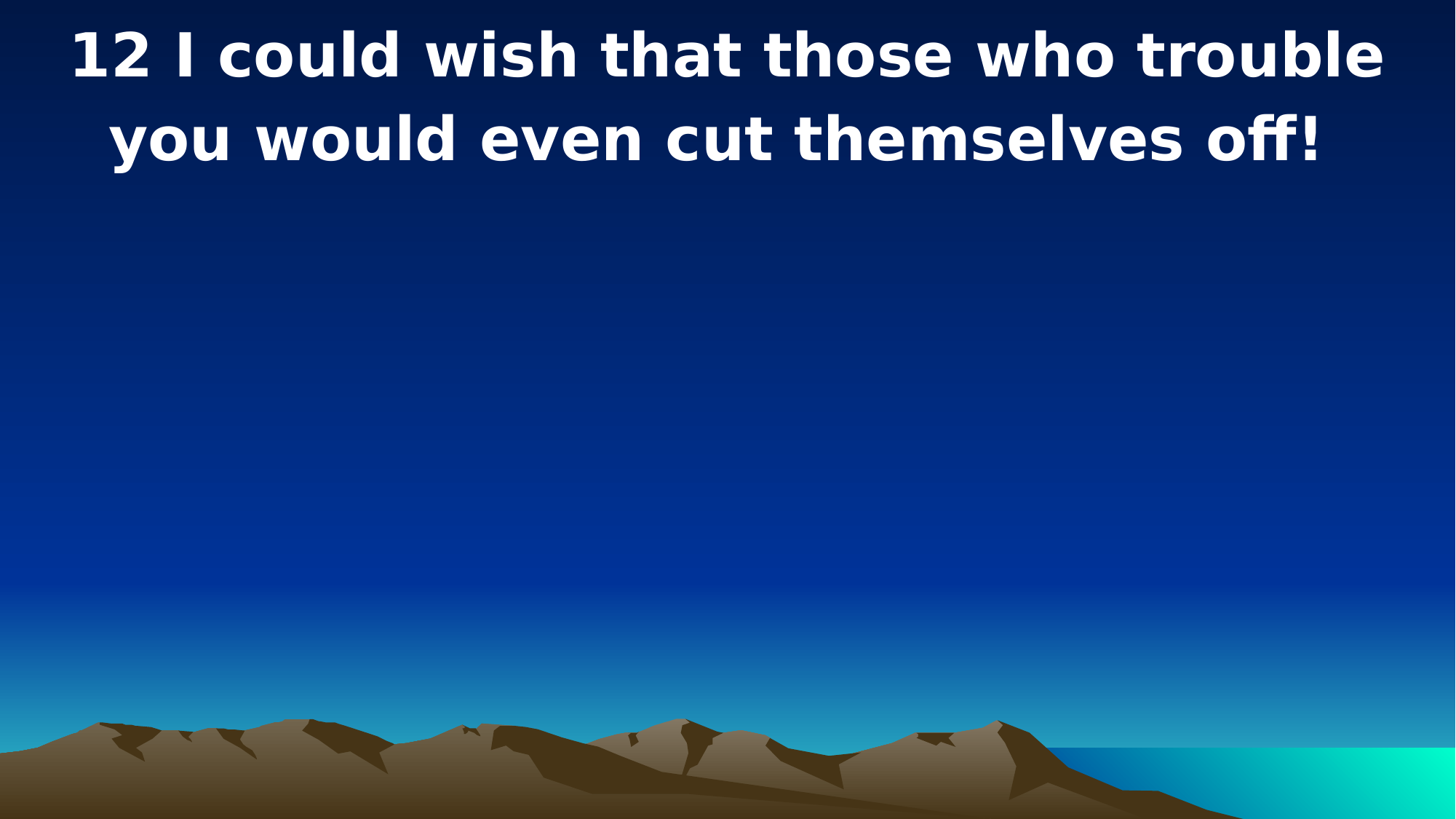

12 I could wish that those who trouble you would even cut themselves off!